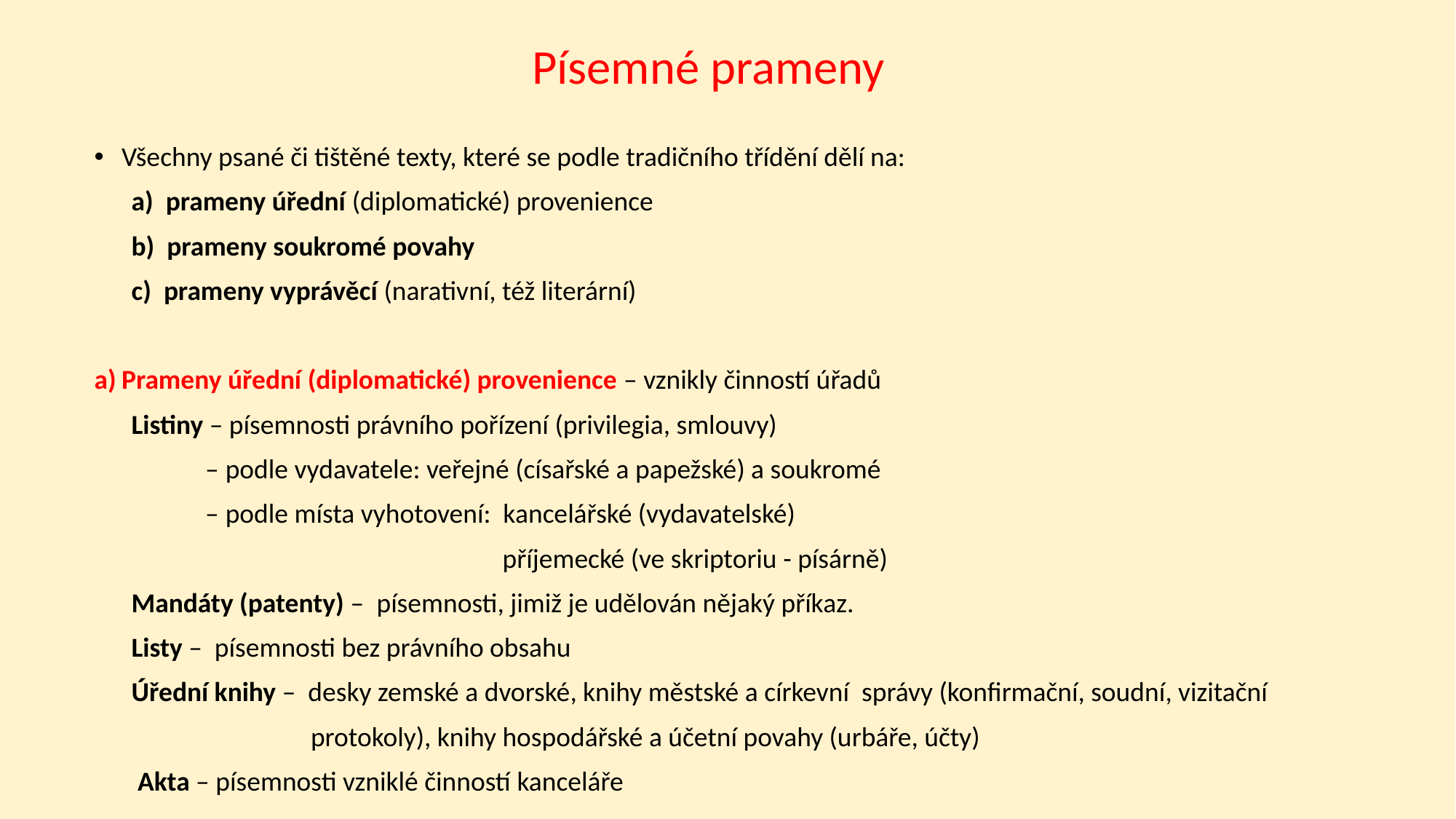

# Písemné prameny
Všechny psané či tištěné texty, které se podle tradičního třídění dělí na:
      a)  prameny úřední (diplomatické) provenience
      b)  prameny soukromé povahy
      c)  prameny vyprávěcí (narativní, též literární)

Prameny úřední (diplomatické) provenience – vznikly činností úřadů
      Listiny – písemnosti právního pořízení (privilegia, smlouvy)
                  – podle vydavatele: veřejné (císařské a papežské) a soukromé
                  – podle místa vyhotovení:  kancelářské (vydavatelské)
                                                                  příjemecké (ve skriptoriu - písárně)
      Mandáty (patenty) –  písemnosti, jimiž je udělován nějaký příkaz.
      Listy –  písemnosti bez právního obsahu
      Úřední knihy –  desky zemské a dvorské, knihy městské a církevní  správy (konfirmační, soudní, vizitační
                                   protokoly), knihy hospodářské a účetní povahy (urbáře, účty)
       Akta – písemnosti vzniklé činností kanceláře